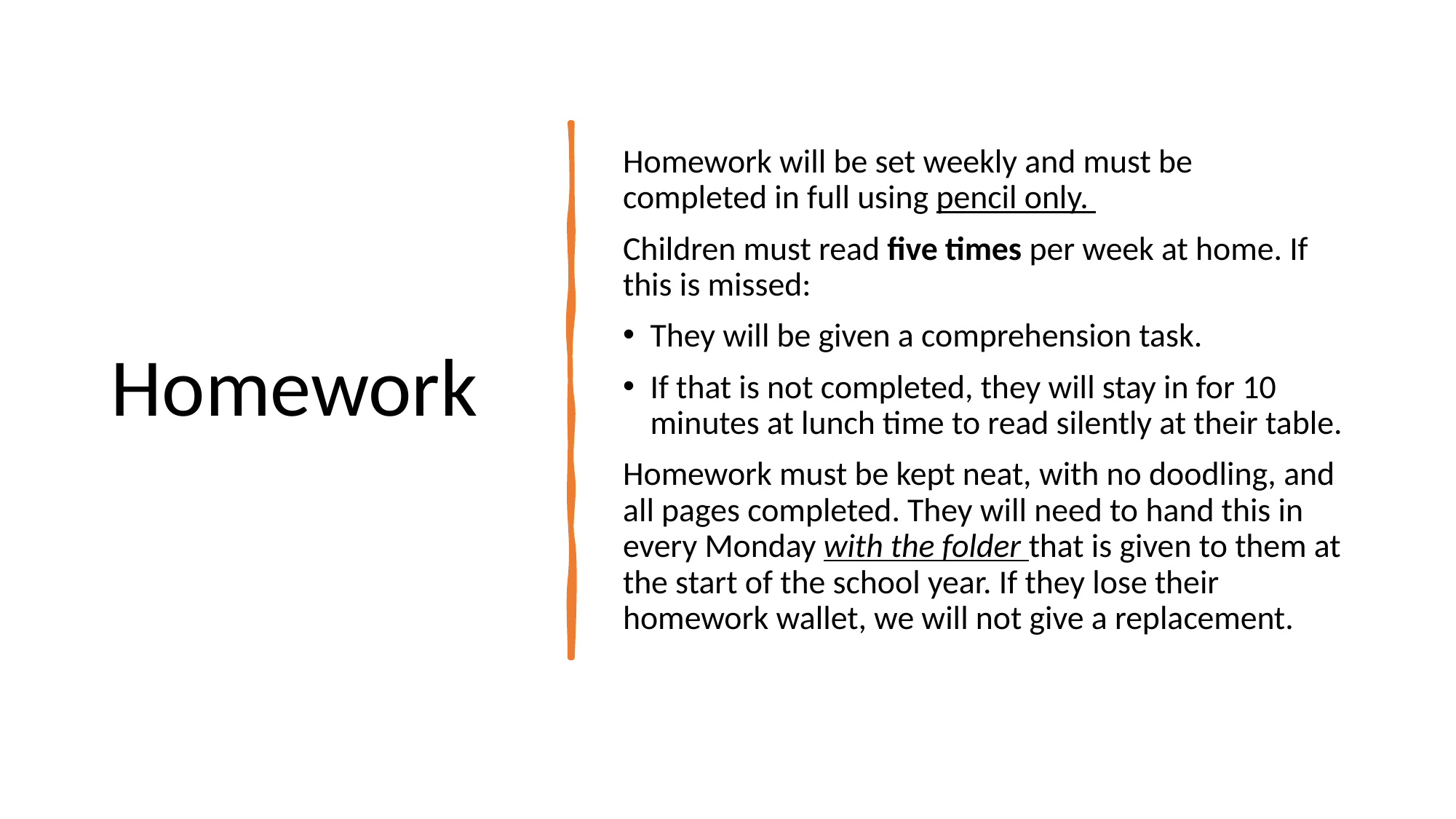

# Homework
Homework will be set weekly and must be completed in full using pencil only.
Children must read five times per week at home. If this is missed:
They will be given a comprehension task.
If that is not completed, they will stay in for 10 minutes at lunch time to read silently at their table.
Homework must be kept neat, with no doodling, and all pages completed. They will need to hand this in every Monday with the folder that is given to them at the start of the school year. If they lose their homework wallet, we will not give a replacement.